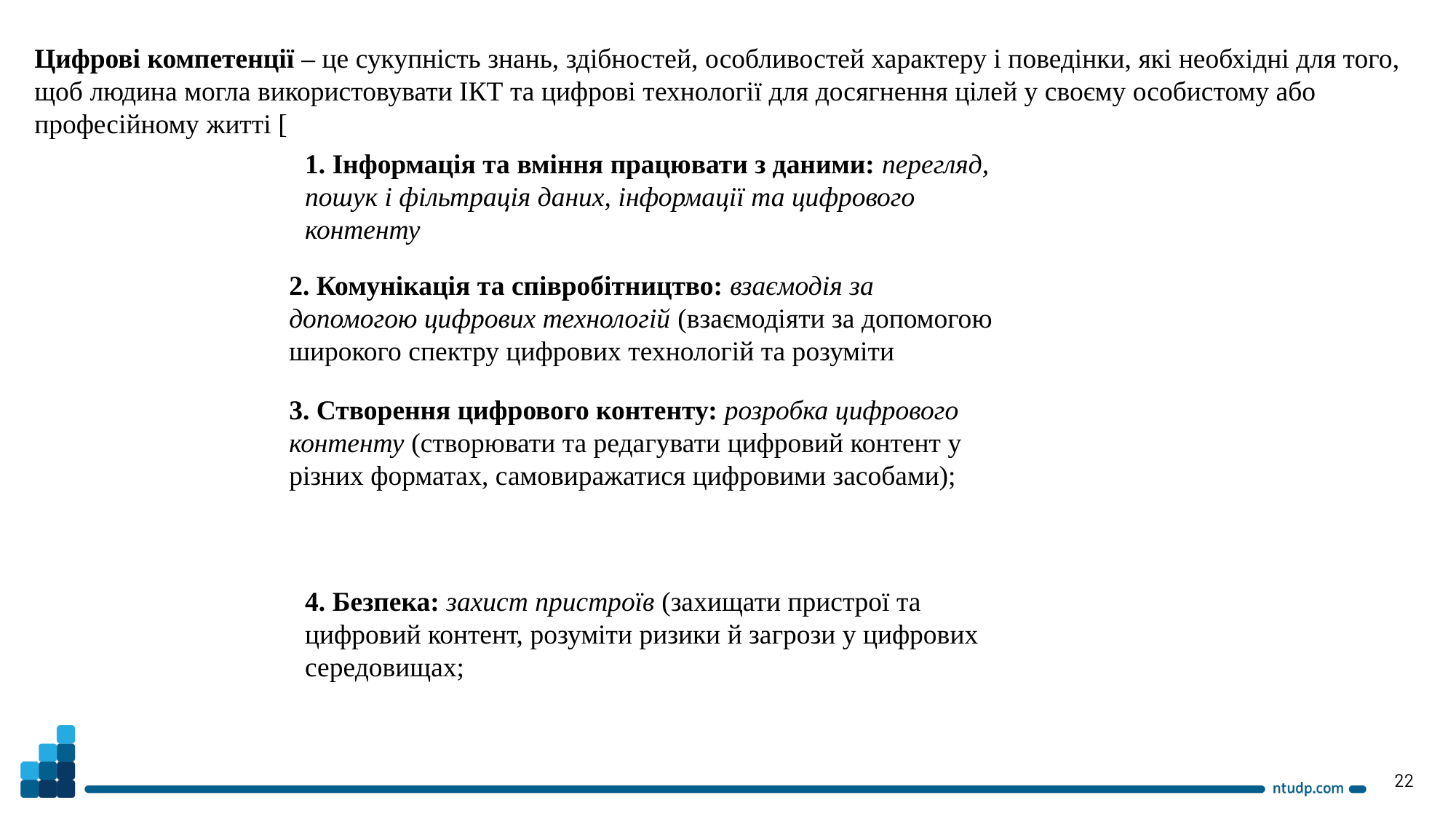

Цифрові компетенції – це сукупність знань, здібностей, особливостей характеру і поведінки, які необхідні для того, щоб людина могла використовувати ІКТ та цифрові технології для досягнення цілей у своєму особистому або професійному житті [
1. Інформація та вміння працювати з даними: перегляд, пошук і фільтрація даних, інформації та цифрового контенту
2. Комунікація та співробітництво: взаємодія за допомогою цифрових технологій (взаємодіяти за допомогою широкого спектру цифрових технологій та розуміти
3. Створення цифрового контенту: розробка цифрового контенту (створювати та редагувати цифровий контент у різних форматах, самовиражатися цифровими засобами);
4. Безпека: захист пристроїв (захищати пристрої та цифровий контент, розуміти ризики й загрози у цифрових середовищах;